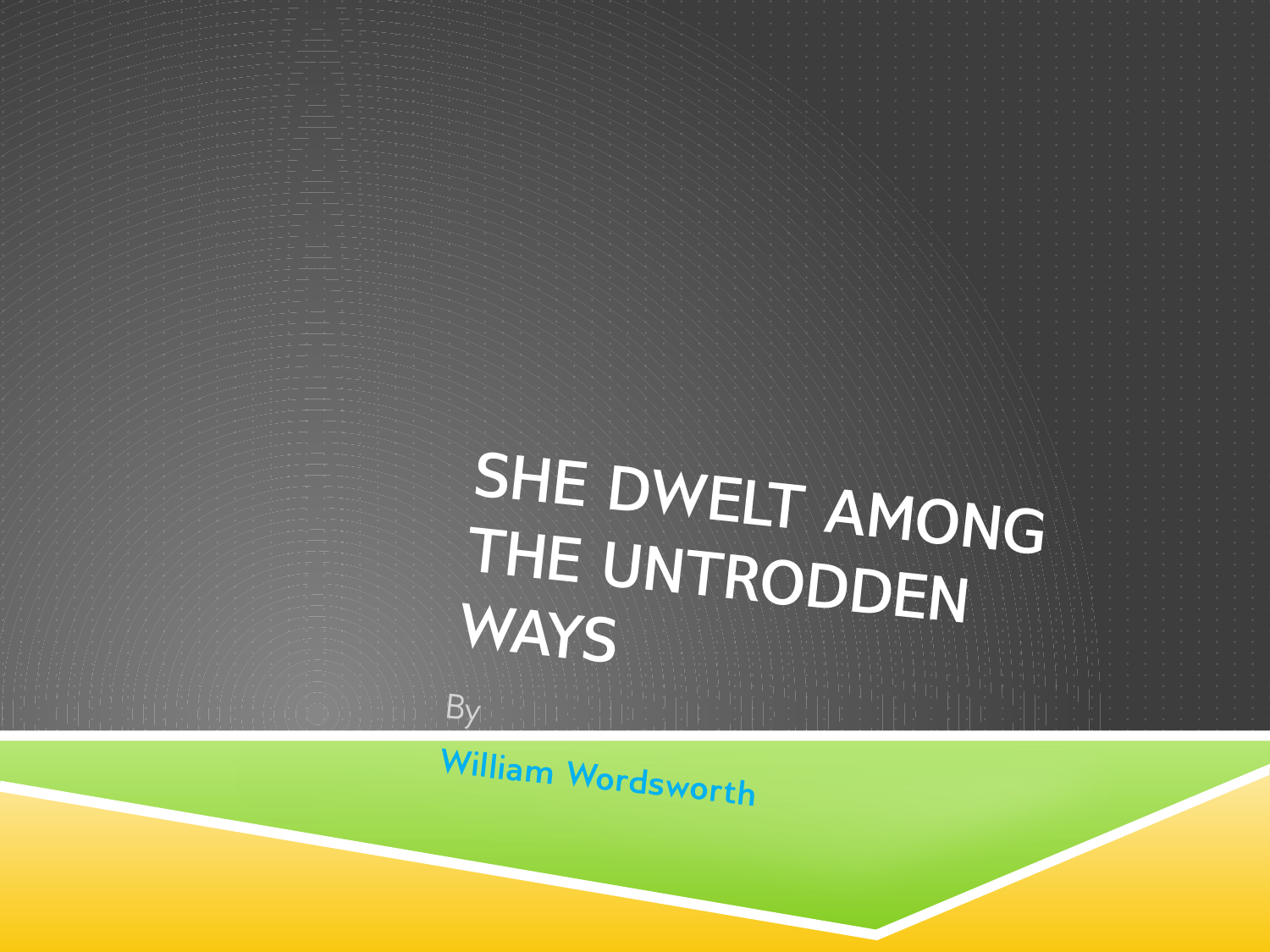

# She Dwelt among the Untrodden Ways
By
William Wordsworth